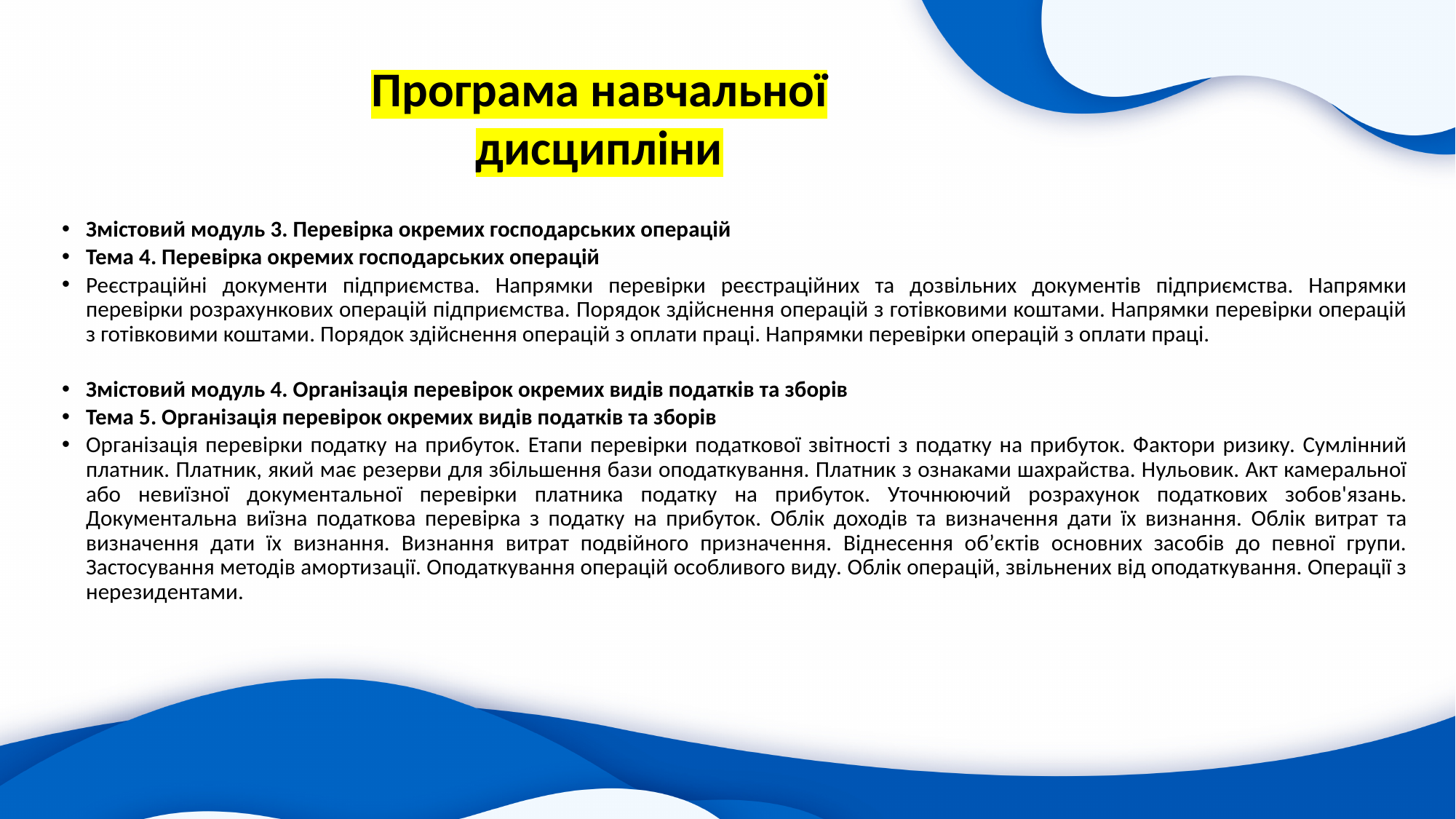

Програма навчальної
дисципліни
Змістовий модуль 3. Перевірка окремих господарських операцій
Тема 4. Перевірка окремих господарських операцій
Реєстраційні документи підприємства. Напрямки перевірки реєстраційних та дозвільних документів підприємства. Напрямки перевірки розрахункових операцій підприємства. Порядок здійснення операцій з готівковими коштами. Напрямки перевірки операцій з готівковими коштами. Порядок здійснення операцій з оплати праці. Напрямки перевірки операцій з оплати праці.

Змістовий модуль 4. Організація перевірок окремих видів податків та зборів
Тема 5. Організація перевірок окремих видів податків та зборів
Організація перевірки податку на прибуток. Етапи перевірки податкової звітності з податку на прибуток. Фактори ризику. Сумлінний платник. Платник, який має резерви для збільшення бази оподаткування. Платник з ознаками шахрайства. Нульовик. Акт камеральної або невиїзної документальної перевірки платника податку на прибуток. Уточнюючий розрахунок податкових зобов'язань. Документальна виїзна податкова перевірка з податку на прибуток. Облік доходів та визначення дати їх визнання. Облік витрат та визначення дати їх визнання. Визнання витрат подвійного призначення. Віднесення об’єктів основних засобів до певної групи. Застосування методів амортизації. Оподаткування операцій особливого виду. Облік операцій, звільнених від оподаткування. Операції з нерезидентами.